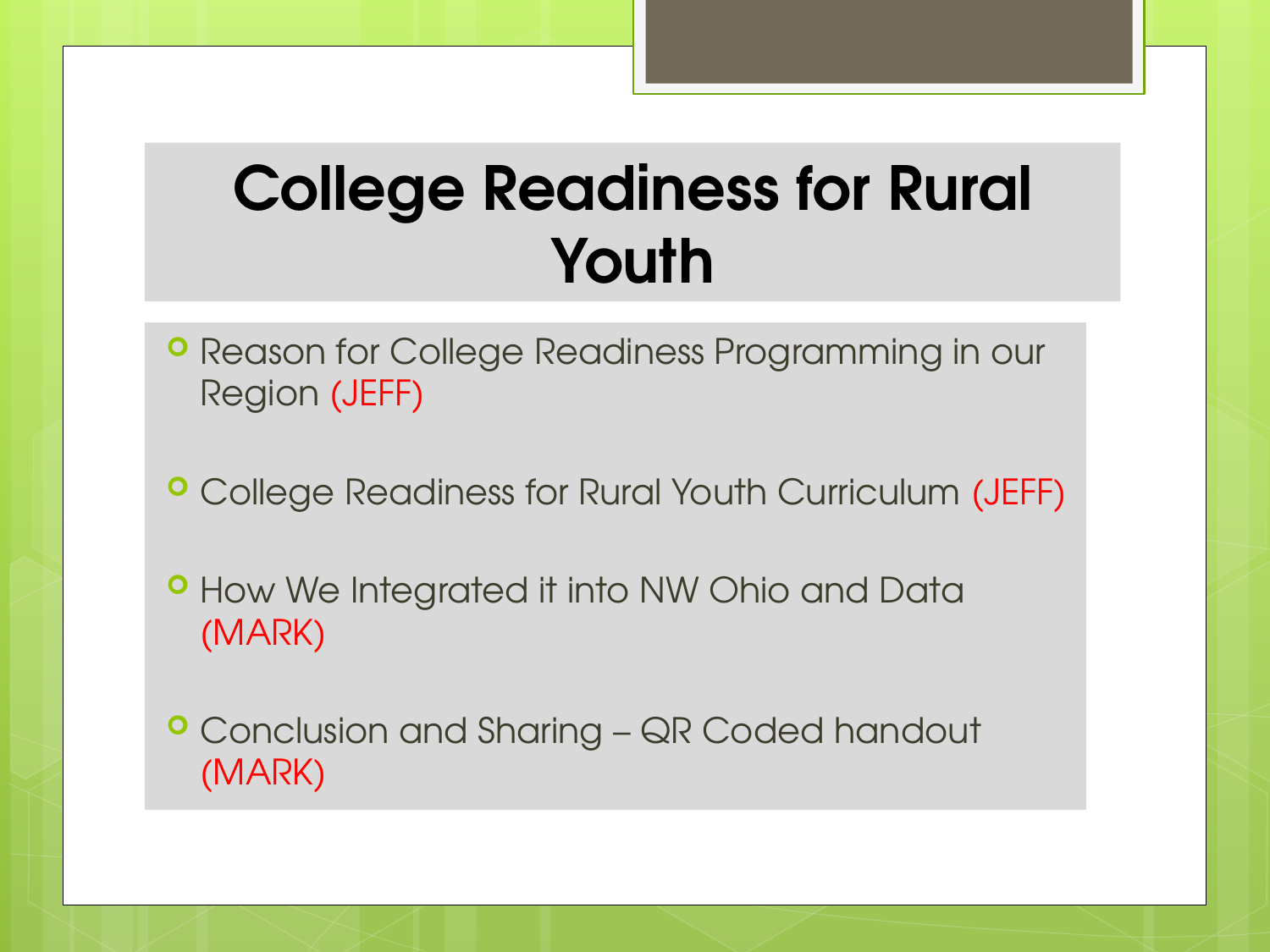

# College Readiness for Rural Youth
Reason for College Readiness Programming in our Region (JEFF)

College Readiness for Rural Youth Curriculum (JEFF)

How We Integrated it into NW Ohio and Data (MARK)

Conclusion and Sharing – QR Coded handout (MARK)